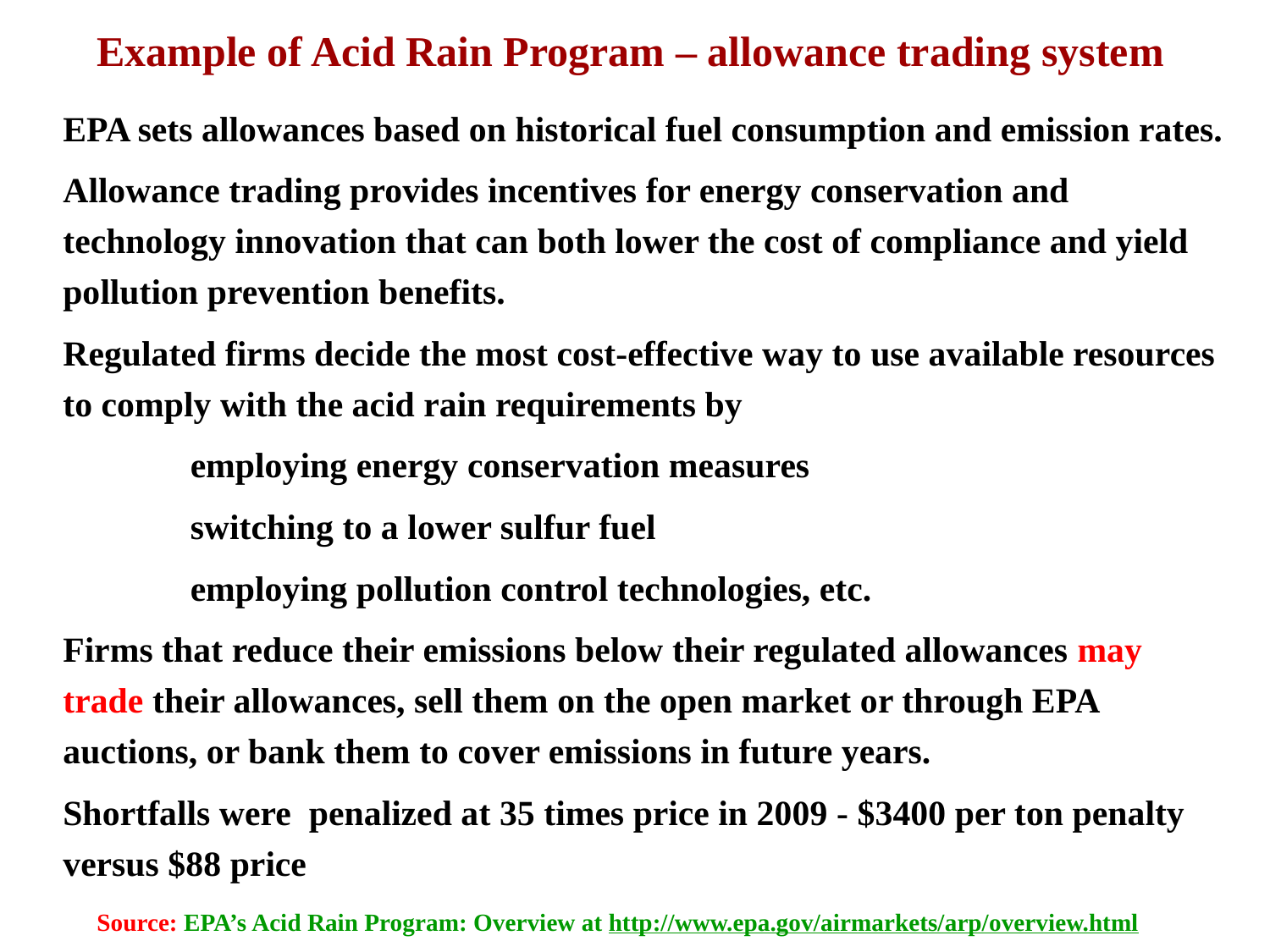

Example of Acid Rain Program – allowance trading system
EPA sets allowances based on historical fuel consumption and emission rates.
Allowance trading provides incentives for energy conservation and technology innovation that can both lower the cost of compliance and yield pollution prevention benefits.
Regulated firms decide the most cost-effective way to use available resources to comply with the acid rain requirements by
employing energy conservation measures
switching to a lower sulfur fuel
employing pollution control technologies, etc.
Firms that reduce their emissions below their regulated allowances may trade their allowances, sell them on the open market or through EPA auctions, or bank them to cover emissions in future years.
Shortfalls were  penalized at 35 times price in 2009 - $3400 per ton penalty versus $88 price
Source: EPA’s Acid Rain Program: Overview at http://www.epa.gov/airmarkets/arp/overview.html